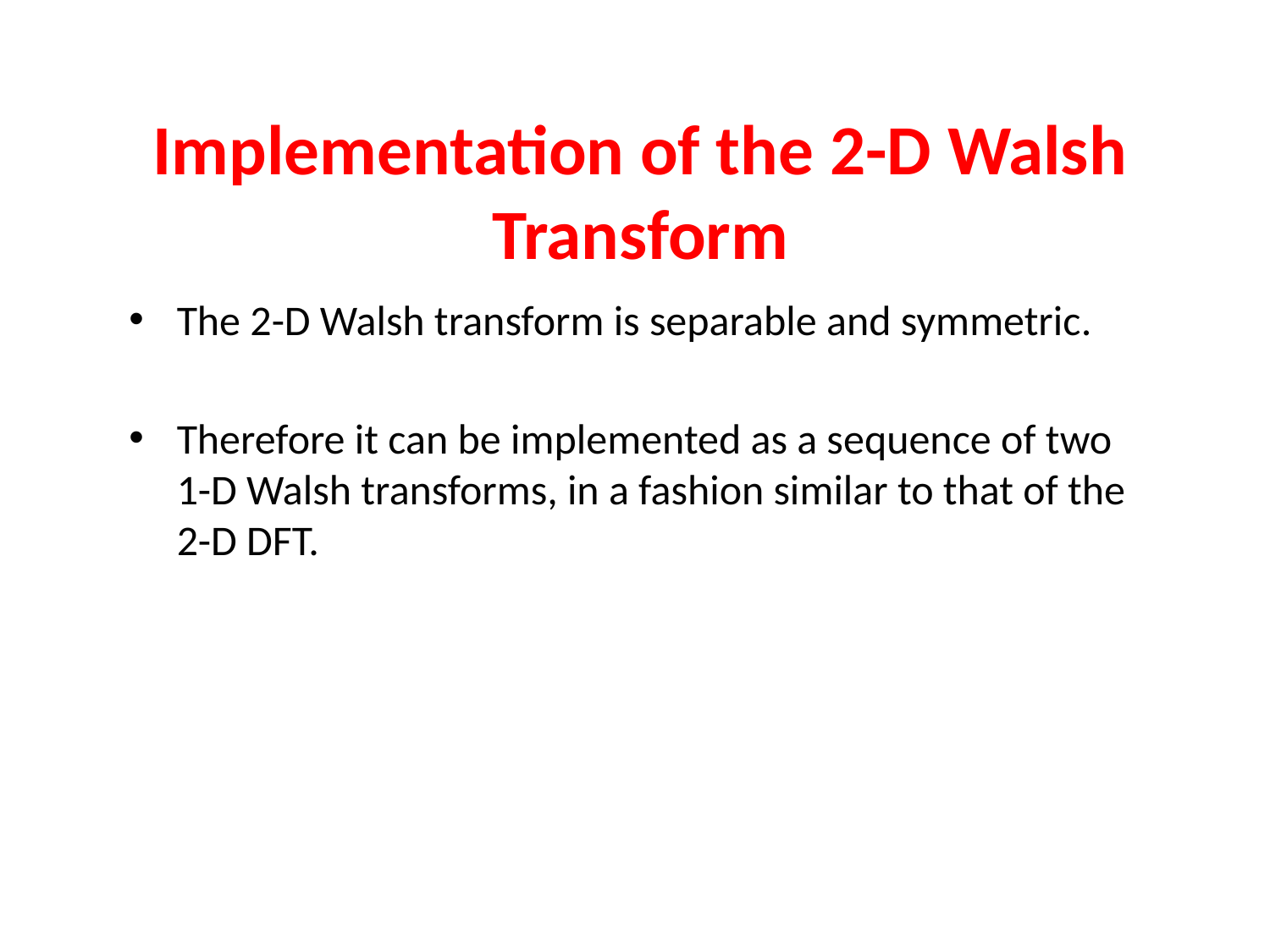

Implementation of the 2-D Walsh Transform

The 2-D Walsh transform is separable and symmetric.

Therefore it can be implemented as a sequence of two 1-D Walsh transforms, in a fashion similar to that of the 2-D DFT.